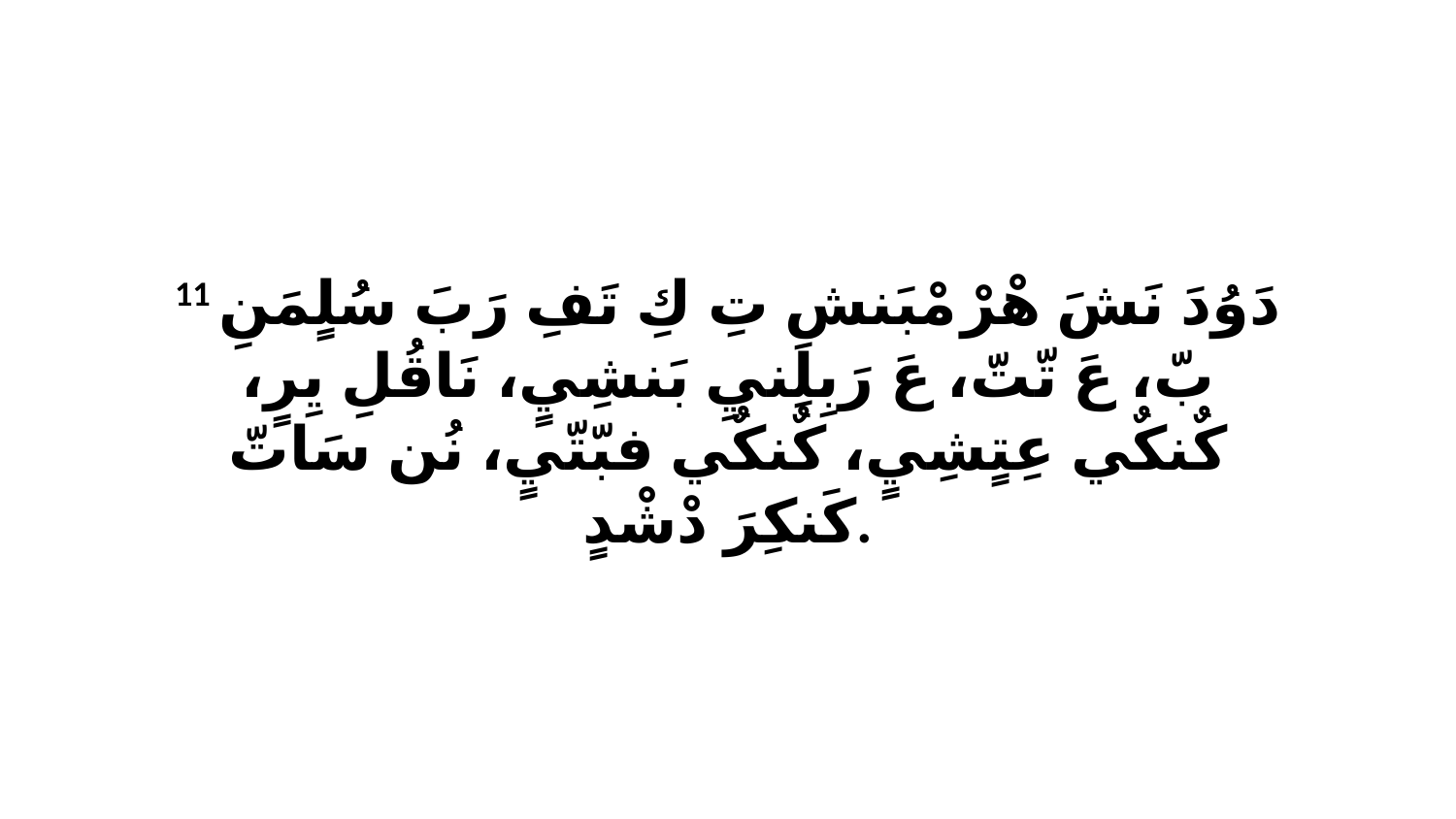

11 دَوُدَ نَشَ هْرْ مْبَنشِ تِ كِ تَفِ رَبَ سُلٍمَنِ بّ، عَ تّتّ، عَ رَبِلِنيِ بَنشِيٍ، نَاقُلِ يِرٍ، كٌنكٌي عِتٍشِيٍ، كٌنكٌي فبّتّيٍ، نُن سَاتّ كَنكِرَ دْشْدٍ.